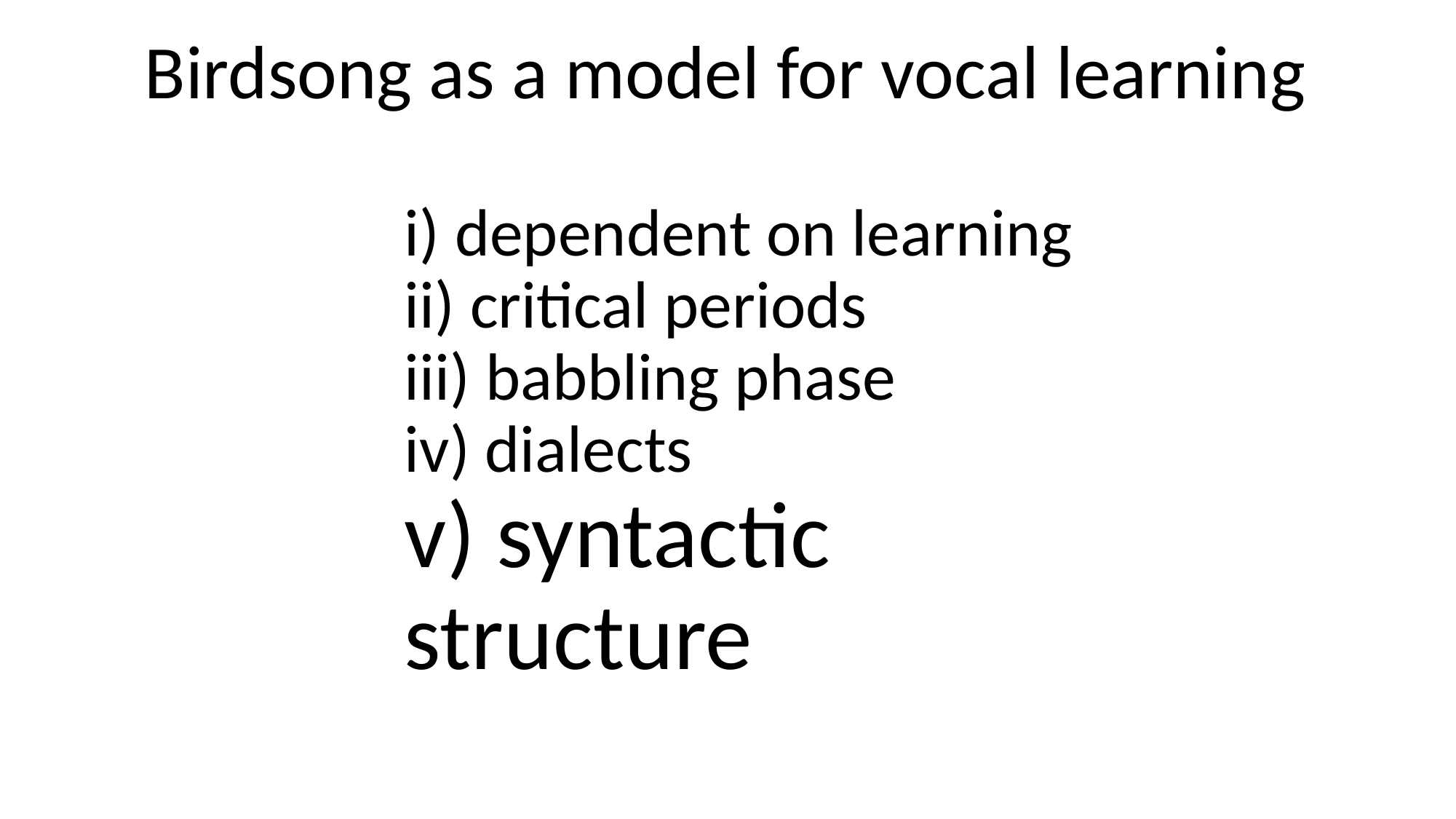

# Birdsong as a model for vocal learning
i) dependent on learning
ii) critical periods
iii) babbling phase
iv) dialects
v) syntactic structure